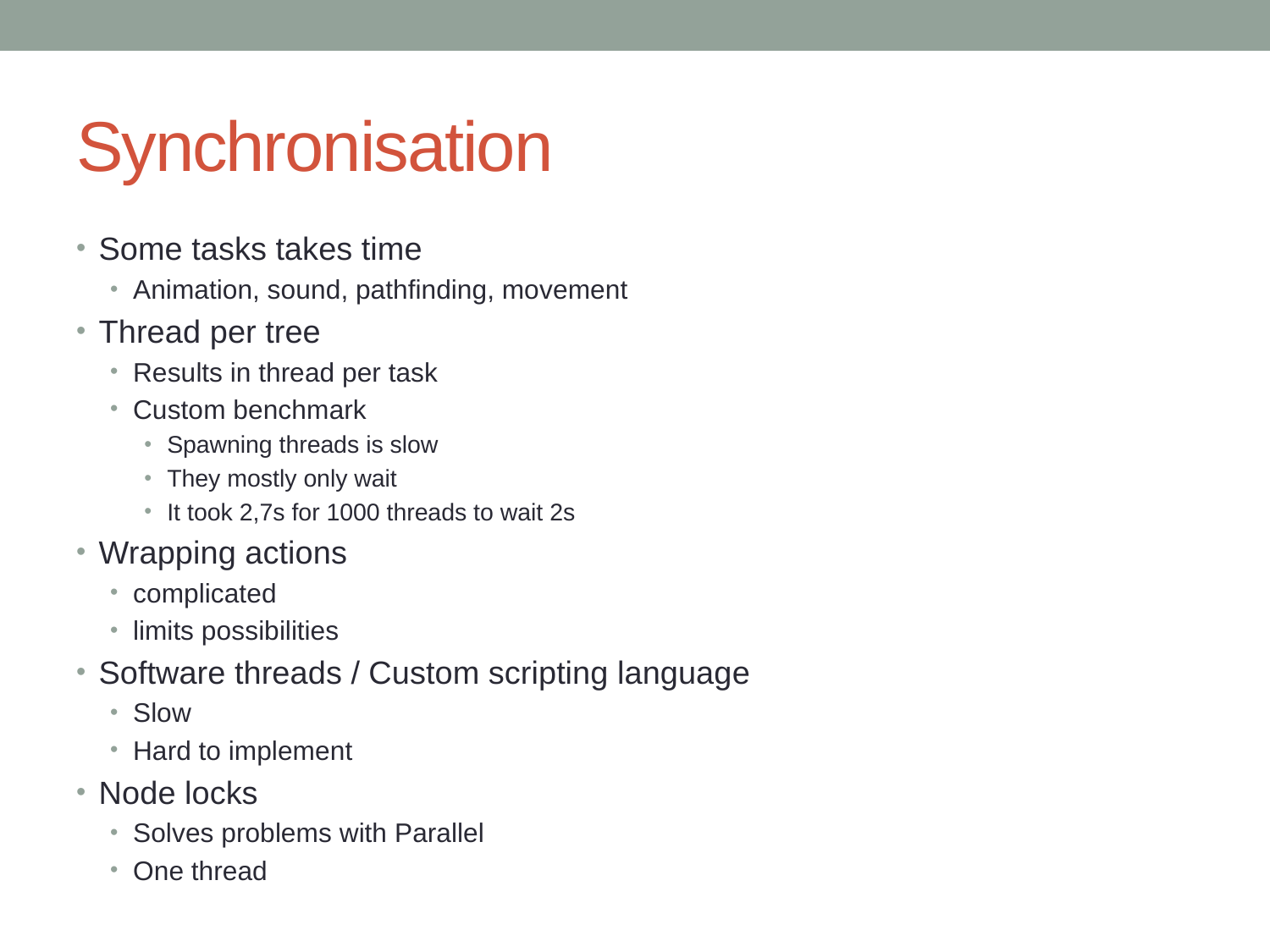

# Synchronisation
Some tasks takes time
Animation, sound, pathfinding, movement
Thread per tree
Results in thread per task
Custom benchmark
Spawning threads is slow
They mostly only wait
It took 2,7s for 1000 threads to wait 2s
Wrapping actions
complicated
limits possibilities
Software threads / Custom scripting language
Slow
Hard to implement
Node locks
Solves problems with Parallel
One thread